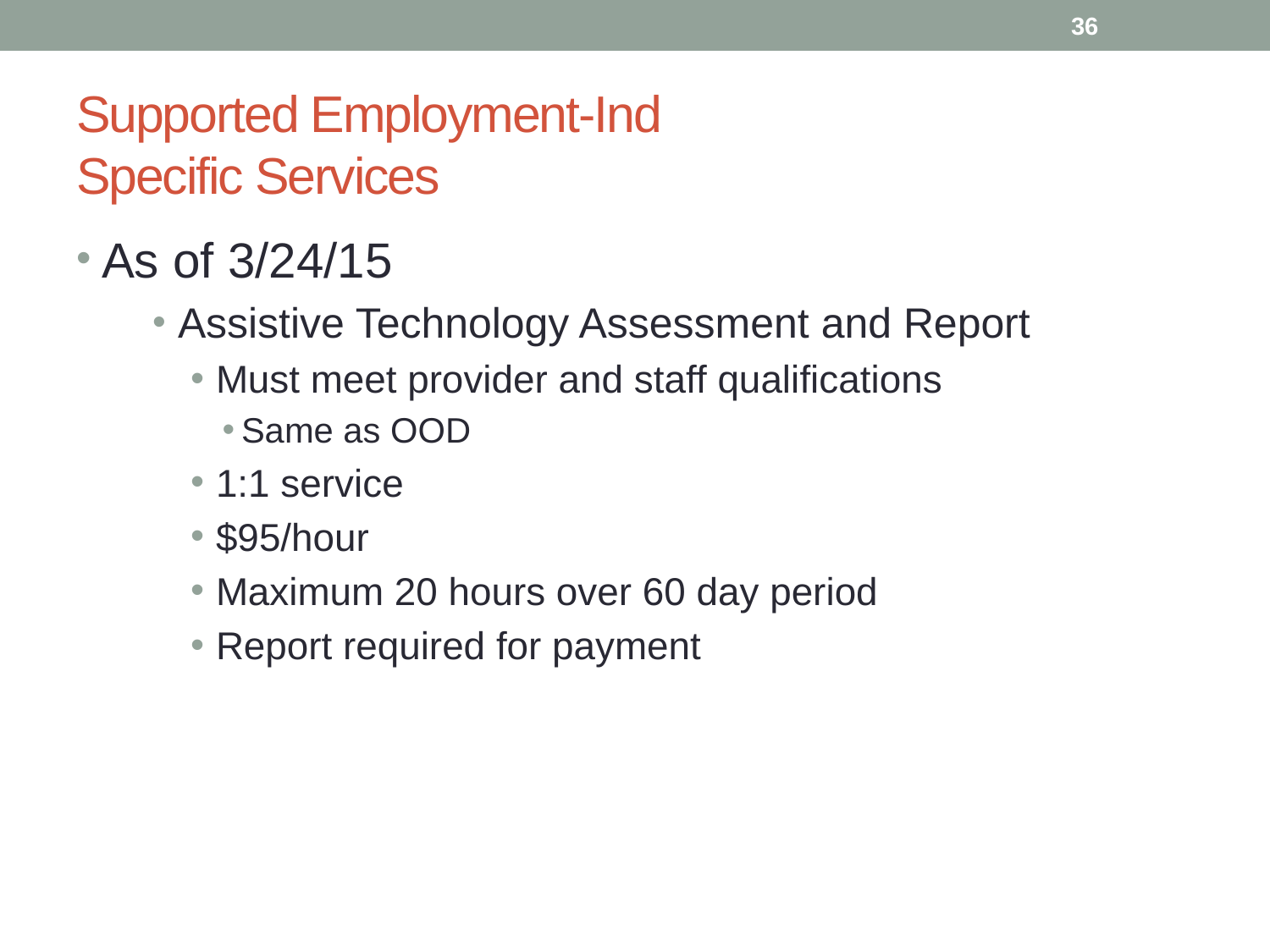

36
# Supported Employment-Ind Specific Services
As of 3/24/15
Assistive Technology Assessment and Report
Must meet provider and staff qualifications
Same as OOD
1:1 service
$95/hour
Maximum 20 hours over 60 day period
Report required for payment